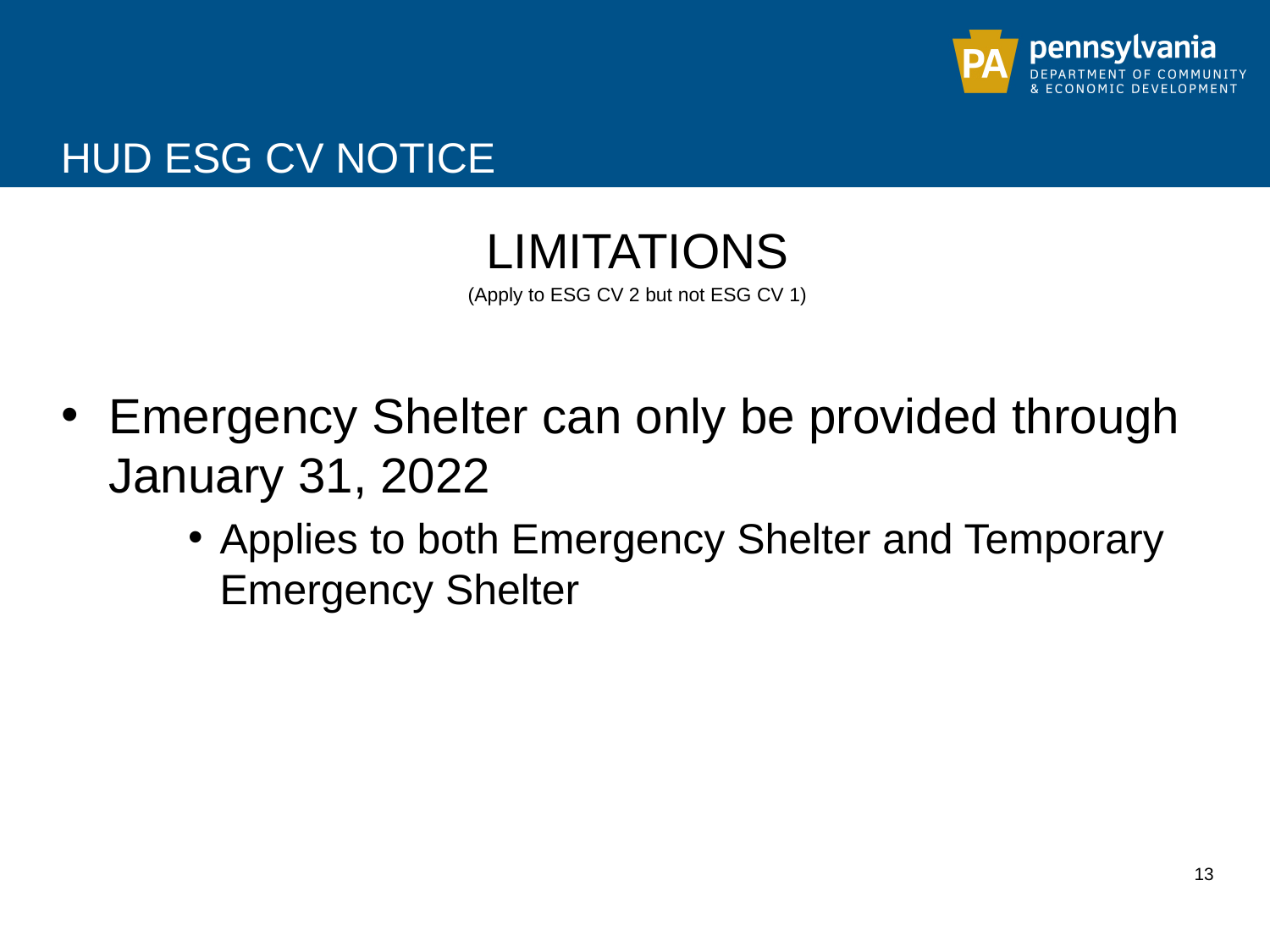

# HUD ESG CV NOTICE
LIMITATIONS
(Apply to ESG CV 2 but not ESG CV 1)

Emergency Shelter can only be provided through January 31, 2022
Applies to both Emergency Shelter and Temporary Emergency Shelter
13